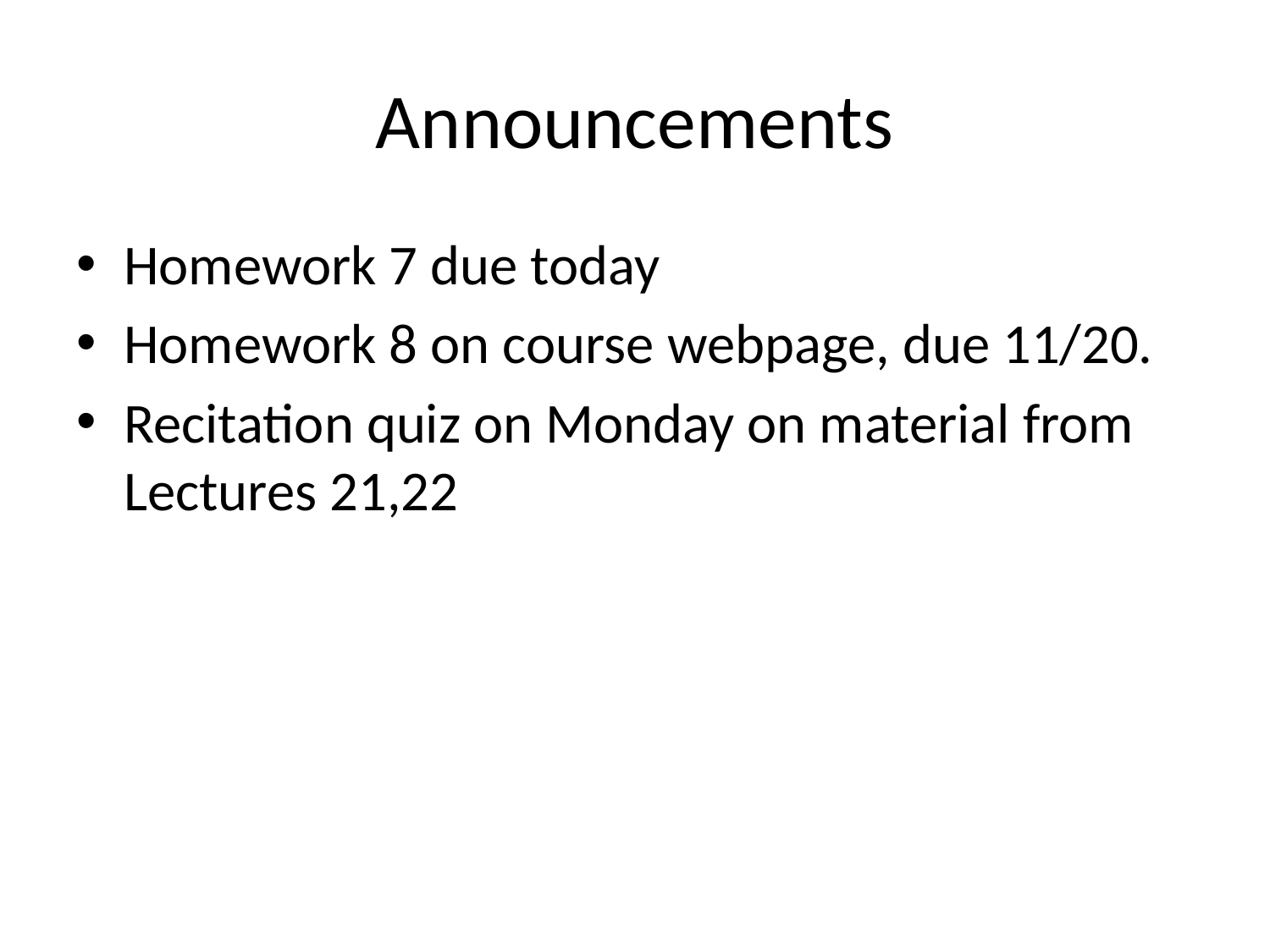

# Announcements
Homework 7 due today
Homework 8 on course webpage, due 11/20.
Recitation quiz on Monday on material from Lectures 21,22